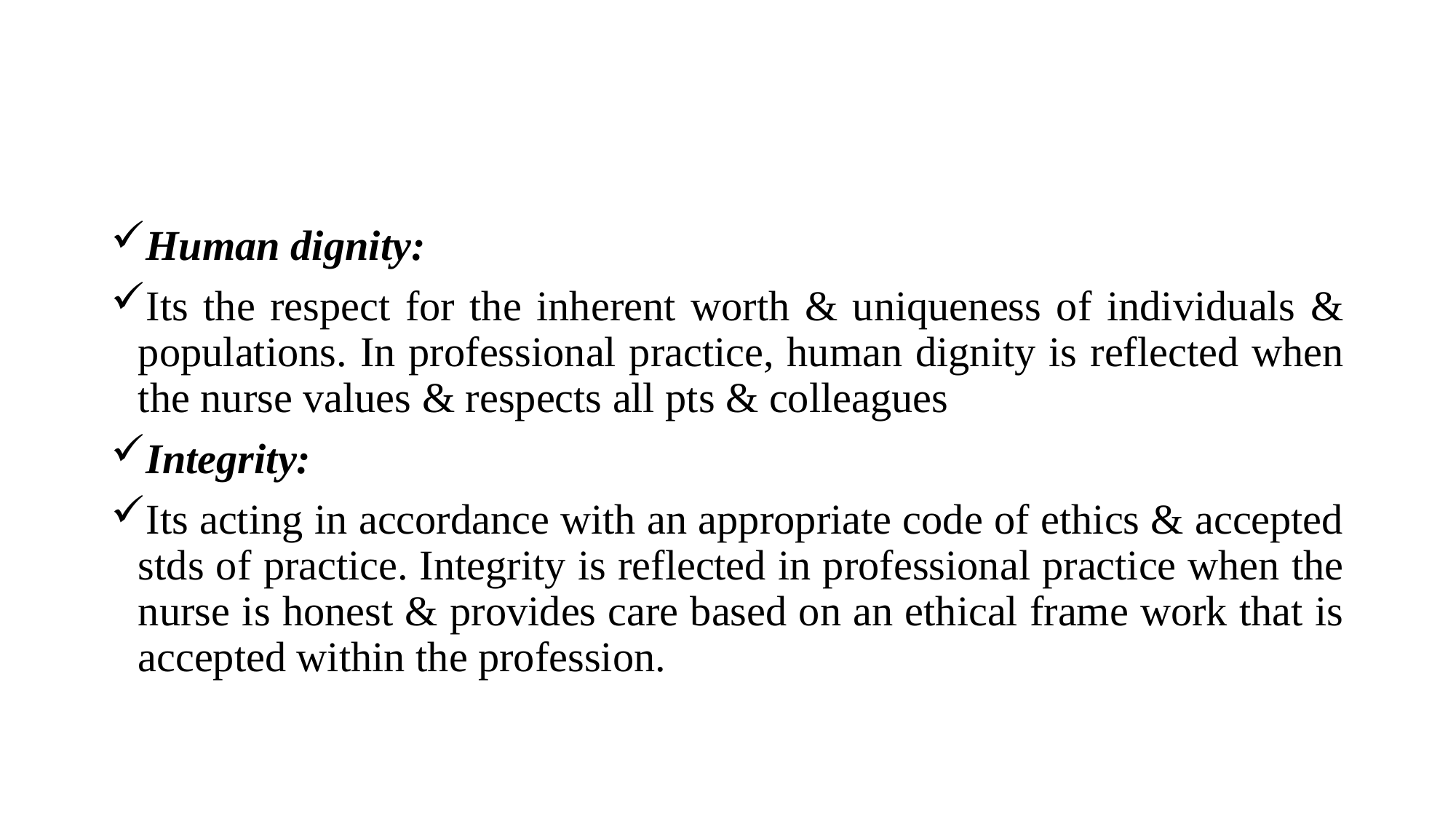

Human dignity:
Its the respect for the inherent worth & uniqueness of individuals & populations. In professional practice, human dignity is reflected when the nurse values & respects all pts & colleagues
Integrity:
Its acting in accordance with an appropriate code of ethics & accepted stds of practice. Integrity is reflected in professional practice when the nurse is honest & provides care based on an ethical frame work that is accepted within the profession.